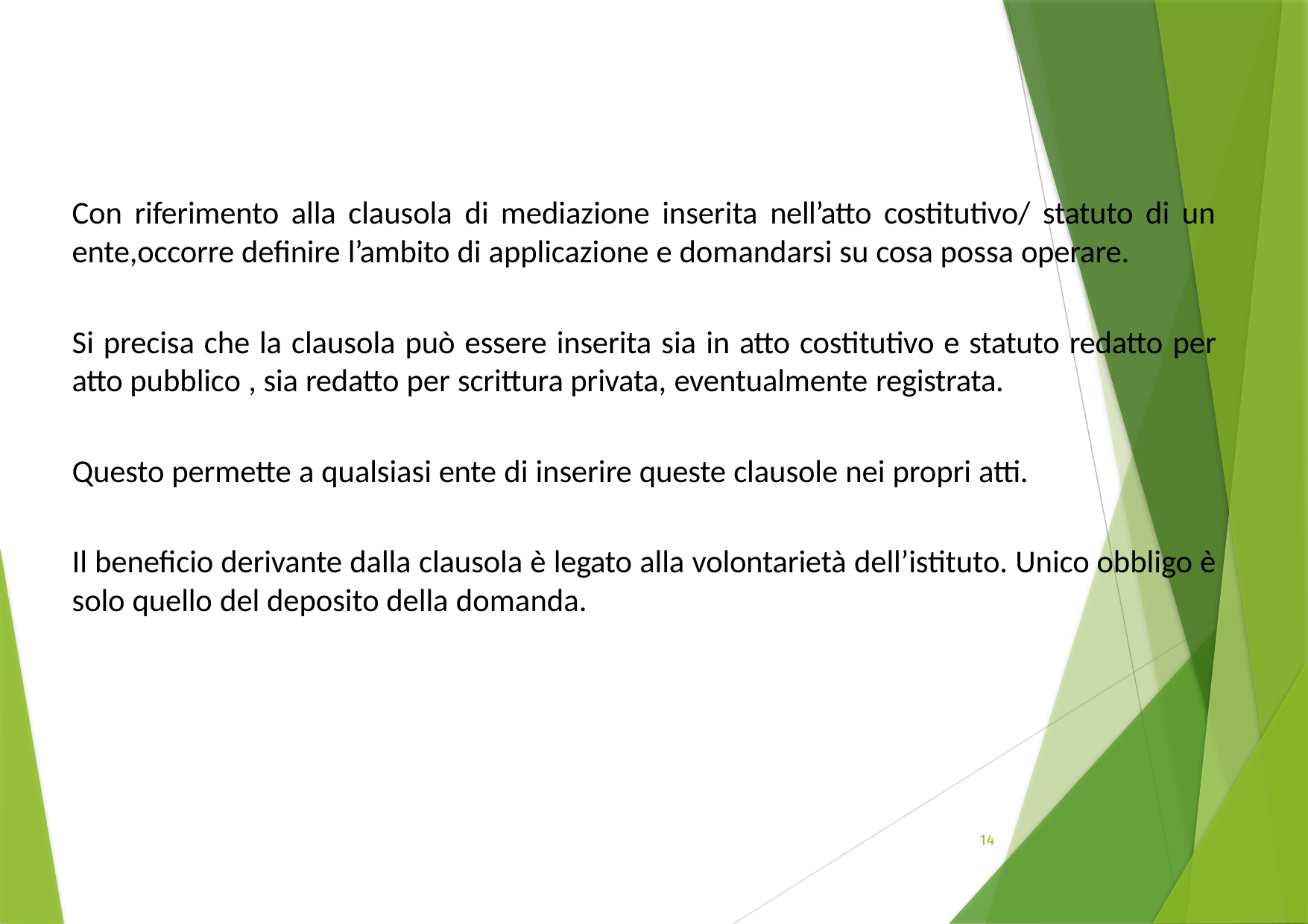

Con riferimento alla clausola di mediazione inserita nell’atto costitutivo/ statuto di un  ente,occorre definire l’ambito di applicazione e domandarsi su cosa possa operare.

Si precisa che la clausola può essere inserita sia in atto costitutivo e statuto redatto per  atto pubblico , sia redatto per scrittura privata, eventualmente registrata.

Questo permette a qualsiasi ente di inserire queste clausole nei propri atti.

Il beneficio derivante dalla clausola è legato alla volontarietà dell’istituto. Unico obbligo è  solo quello del deposito della domanda.
14